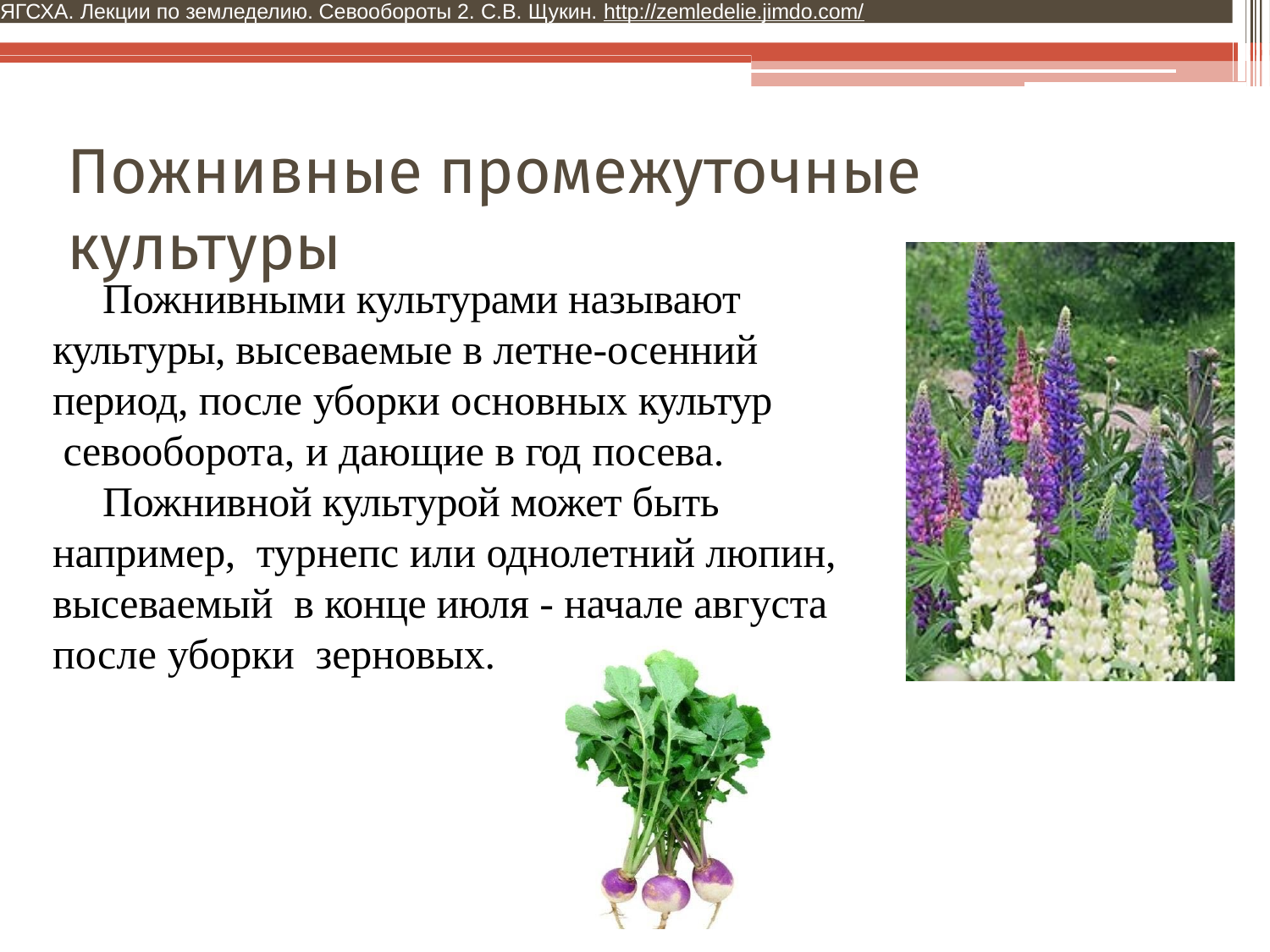

ЯГСХА. Лекции по земледелию. Севообороты 2. С.В. Щукин. http://zemledelie.jimdo.com/

# Пожнивные промежуточные культуры

Пожнивными культурами называют  культуры, высеваемые в летне-осенний  период, после уборки основных культур  севооборота, и дающие в год посева.
Пожнивной культурой может быть например,  турнепс или однолетний люпин, высеваемый  в конце июля - начале августа после уборки  зерновых.